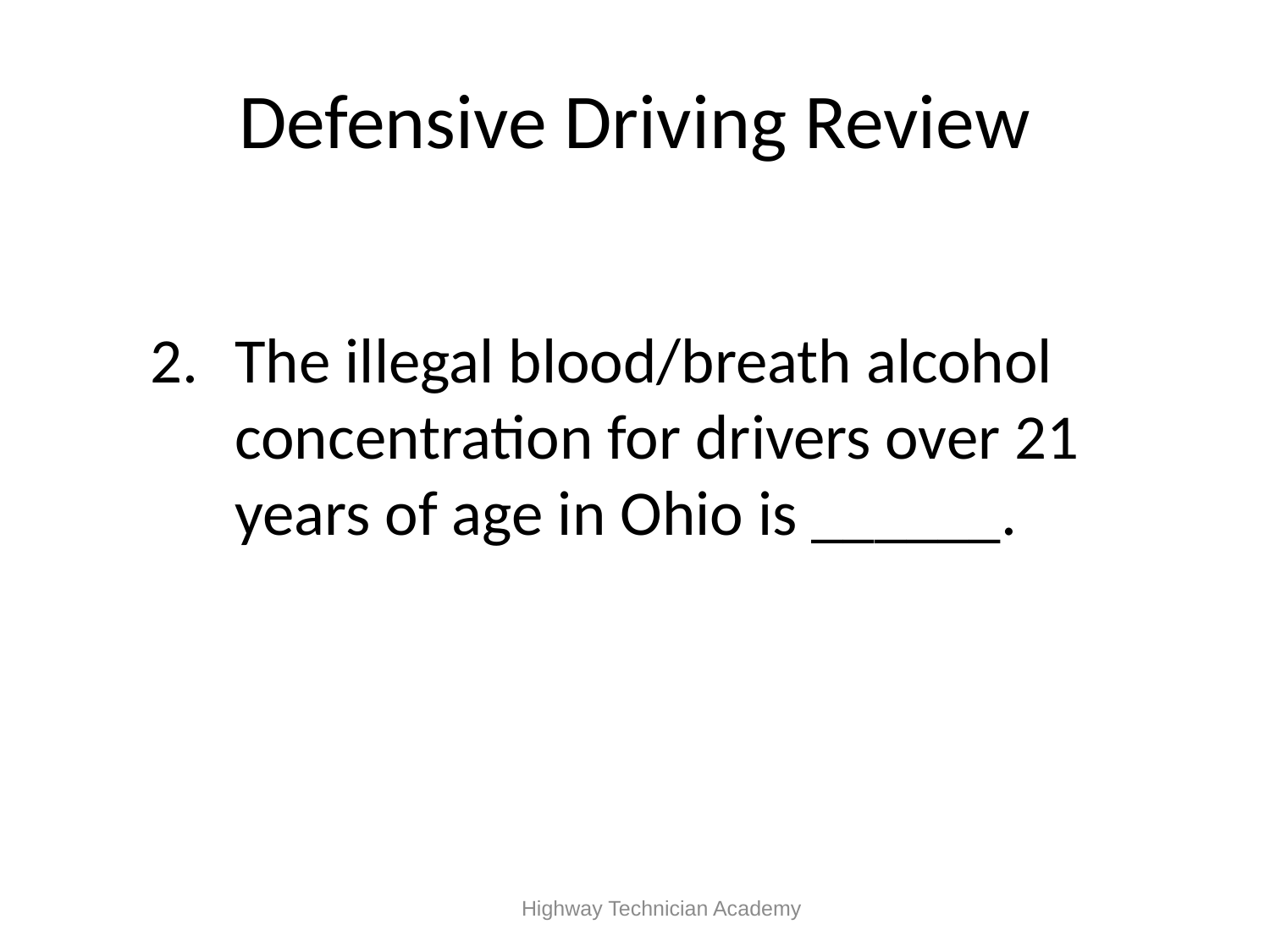

# Defensive Driving Review
The illegal blood/breath alcohol concentration for drivers over 21 years of age in Ohio is ______.
           Highway Technician Academy